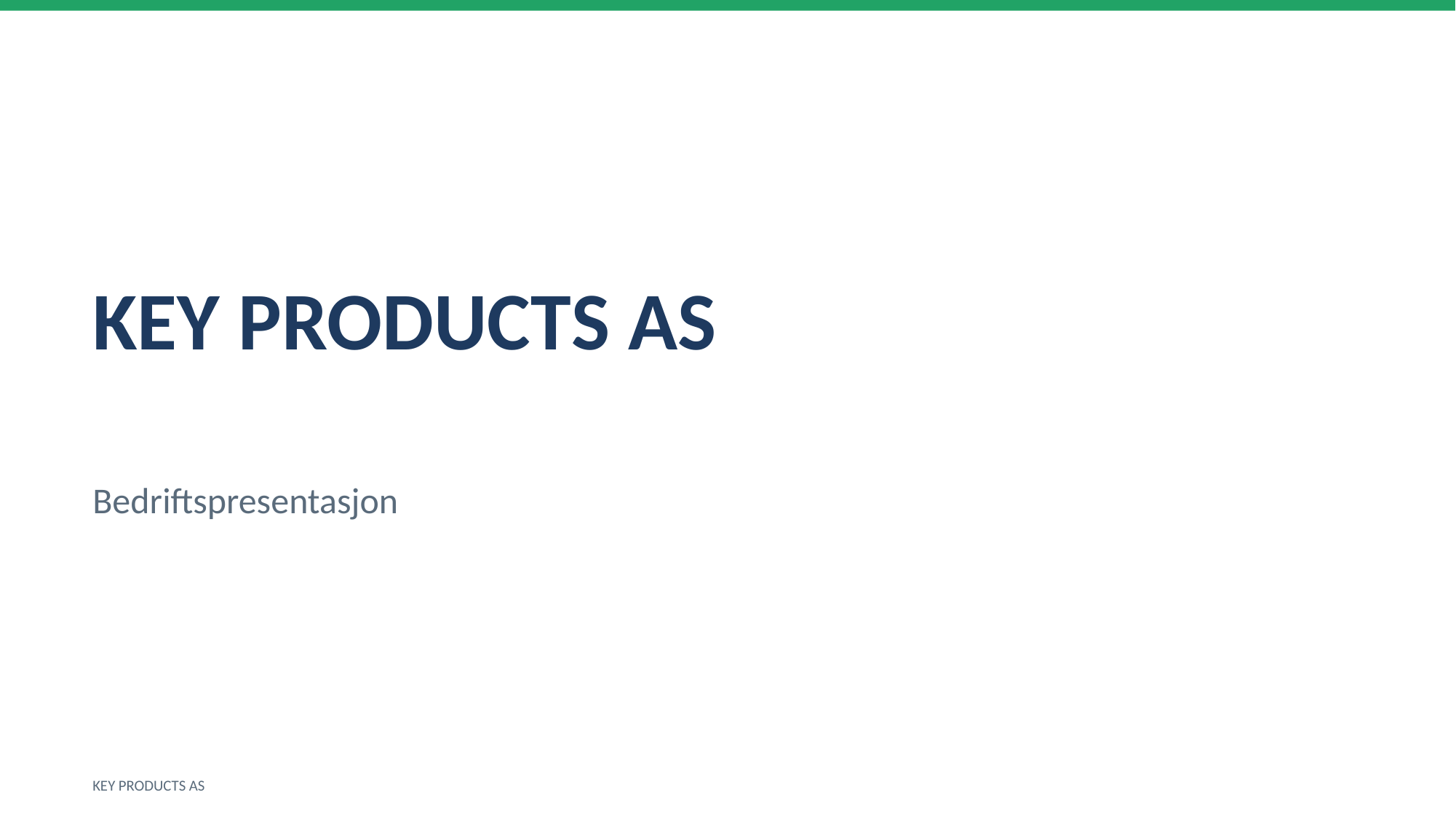

KEY PRODUCTS AS
Bedriftspresentasjon
KEY PRODUCTS AS